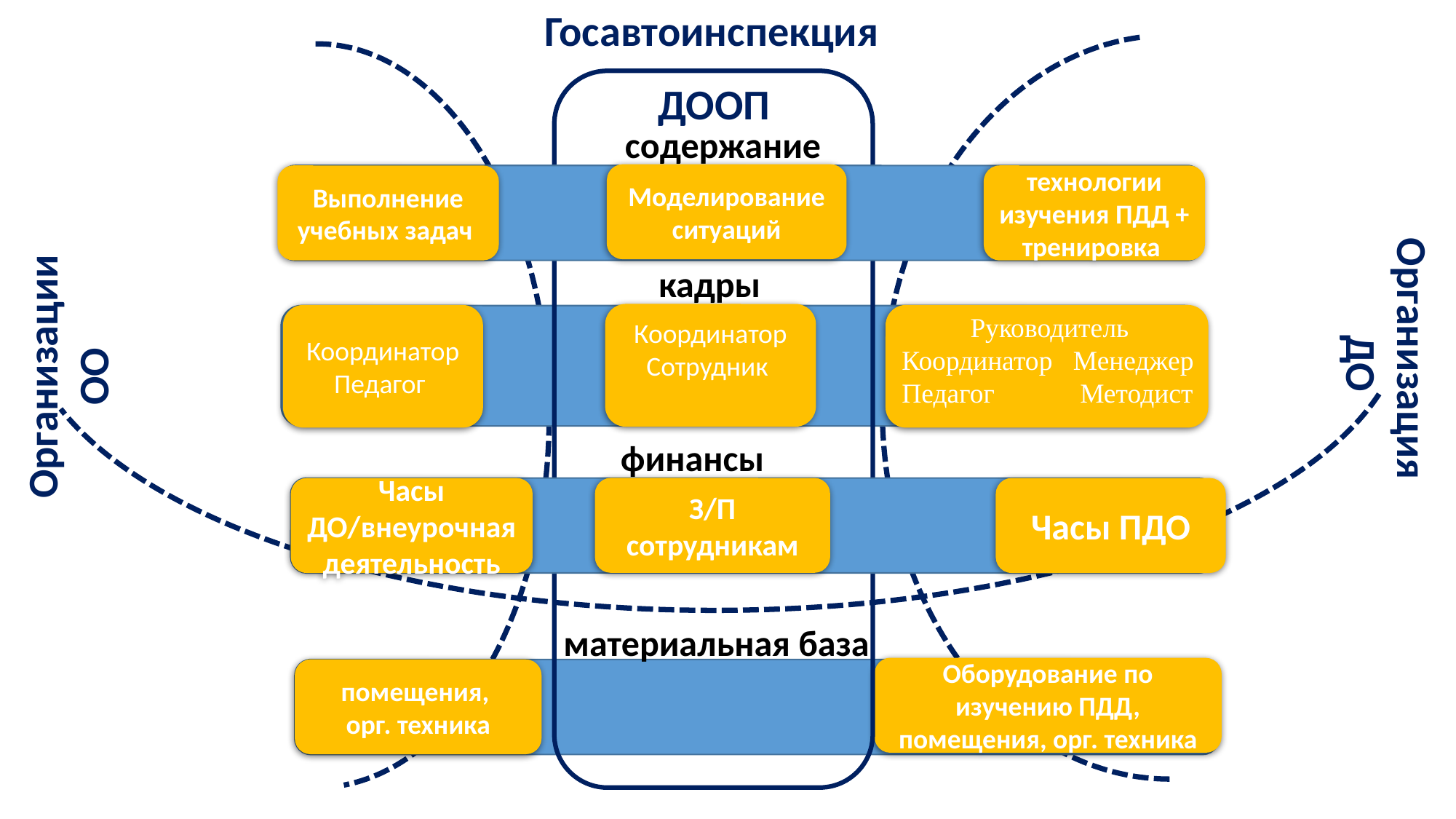

Госавтоинспекция

ДООП
содержание
Моделирование ситуаций
Выполнение учебных задач

технологии изучения ПДД + тренировка
кадры
Организация
 ДО
Координатор
Сотрудник

Координатор
Педагог

Руководитель
Координатор   Менеджер
Педагог  	          Методист

Организации
ОО
финансы
З/П сотрудникам

Часы ДО/внеурочная деятельность
Часы ПДО
материальная база
Оборудование по изучению ПДД, помещения, орг. техника
помещения,
орг. техника